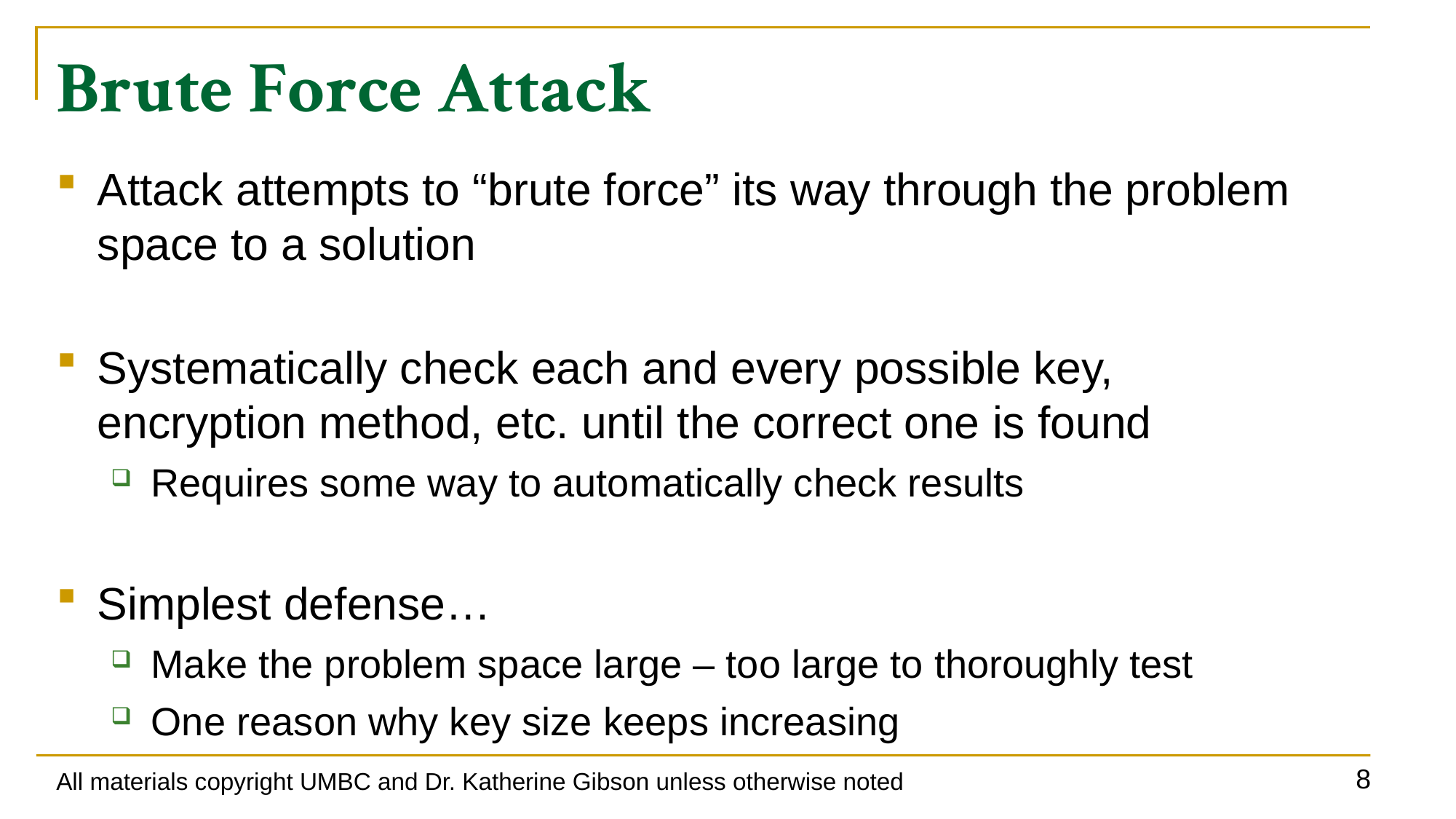

# Brute Force Attack
Attack attempts to “brute force” its way through the problem space to a solution

Systematically check each and every possible key,
encryption method, etc. until the correct one is found
Requires some way to automatically check results

Simplest defense…
Make the problem space large – too large to thoroughly test
One reason why key size keeps increasing